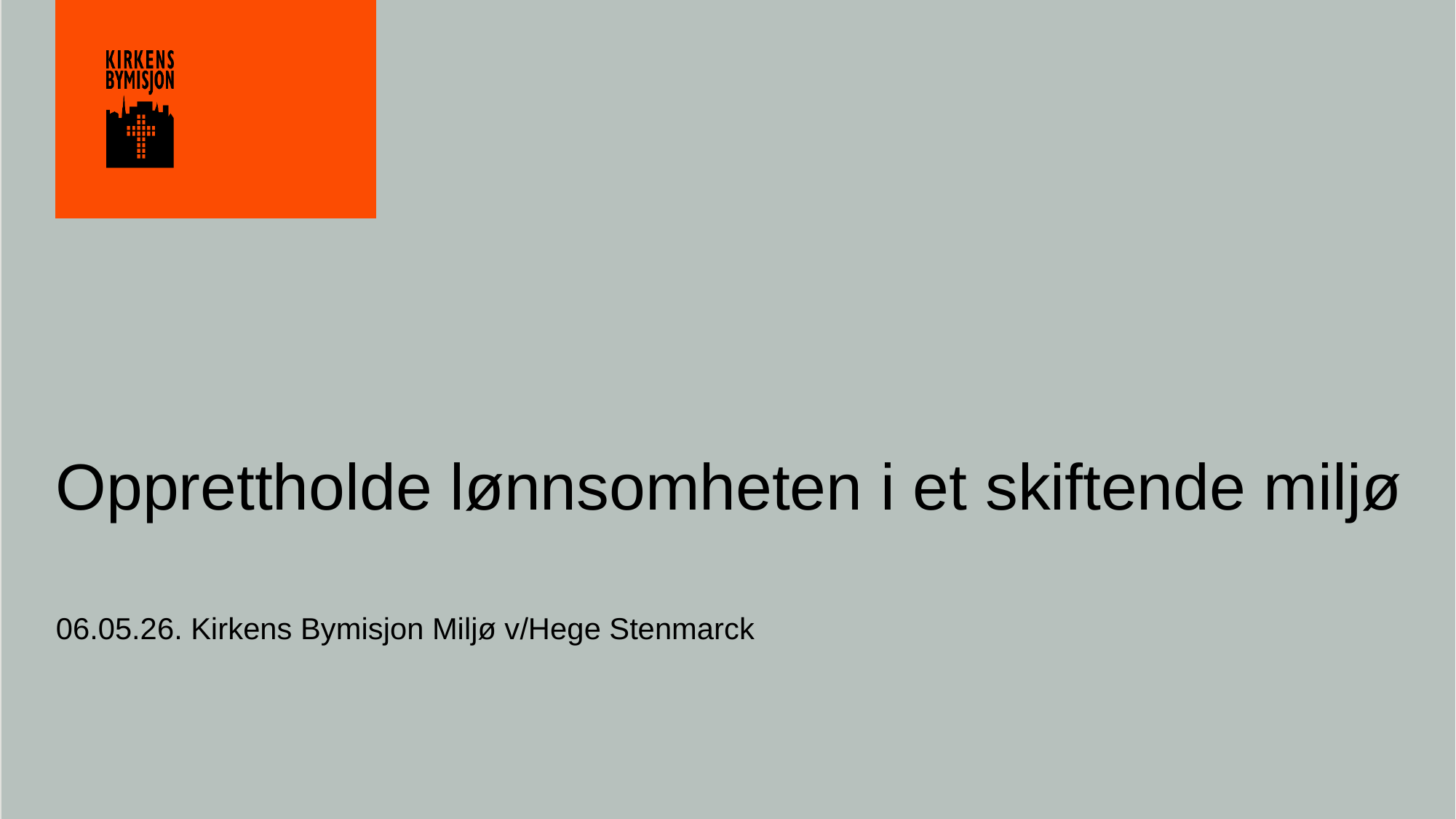

# Opprettholde lønnsomheten i et skiftende miljø
06.05.26. Kirkens Bymisjon Miljø v/Hege Stenmarck